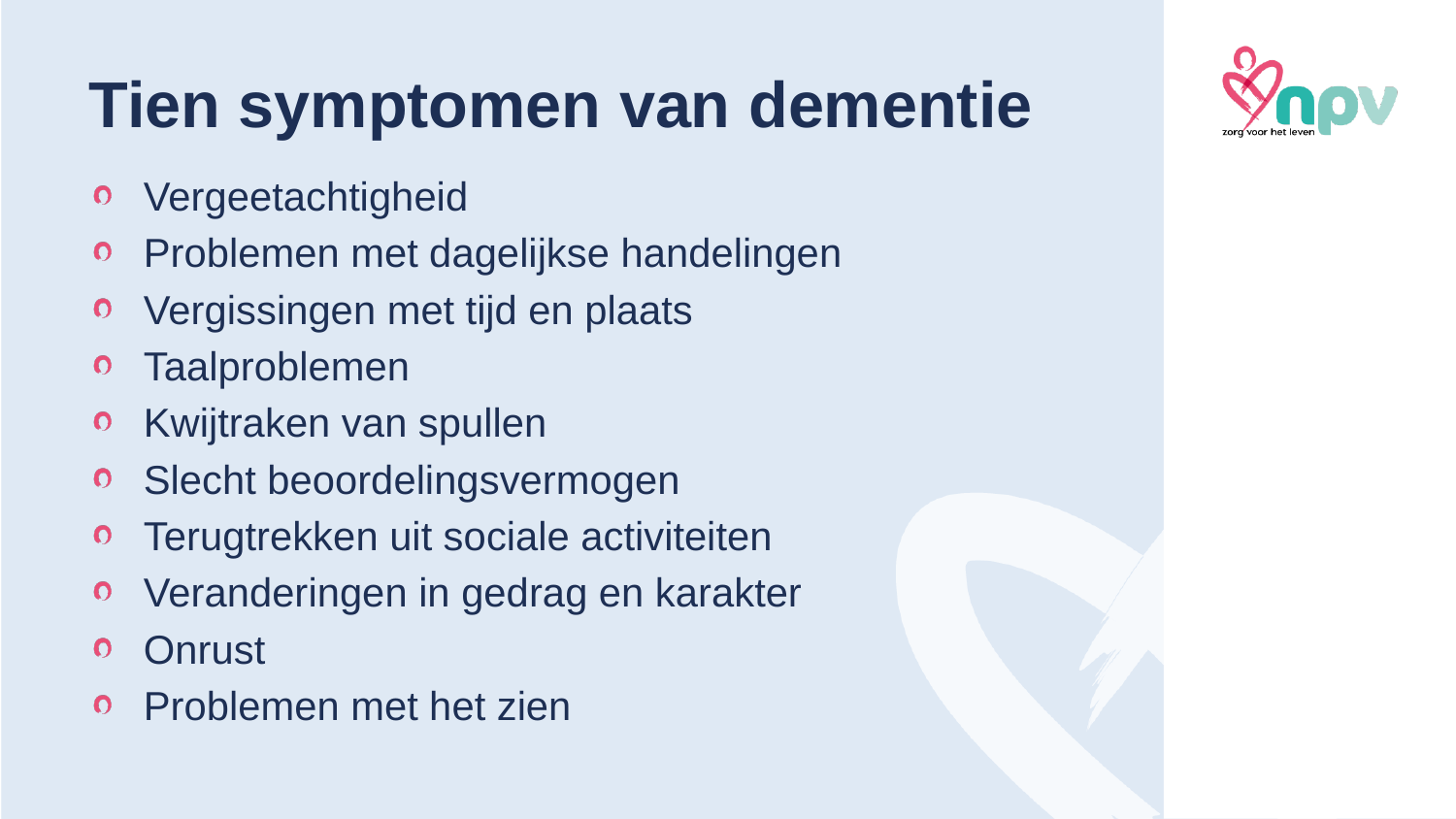

Tien symptomen van dementie
Vergeetachtigheid
Problemen met dagelijkse handelingen
Vergissingen met tijd en plaats
Taalproblemen
Kwijtraken van spullen
Slecht beoordelingsvermogen
Terugtrekken uit sociale activiteiten
Veranderingen in gedrag en karakter
Onrust
Problemen met het zien